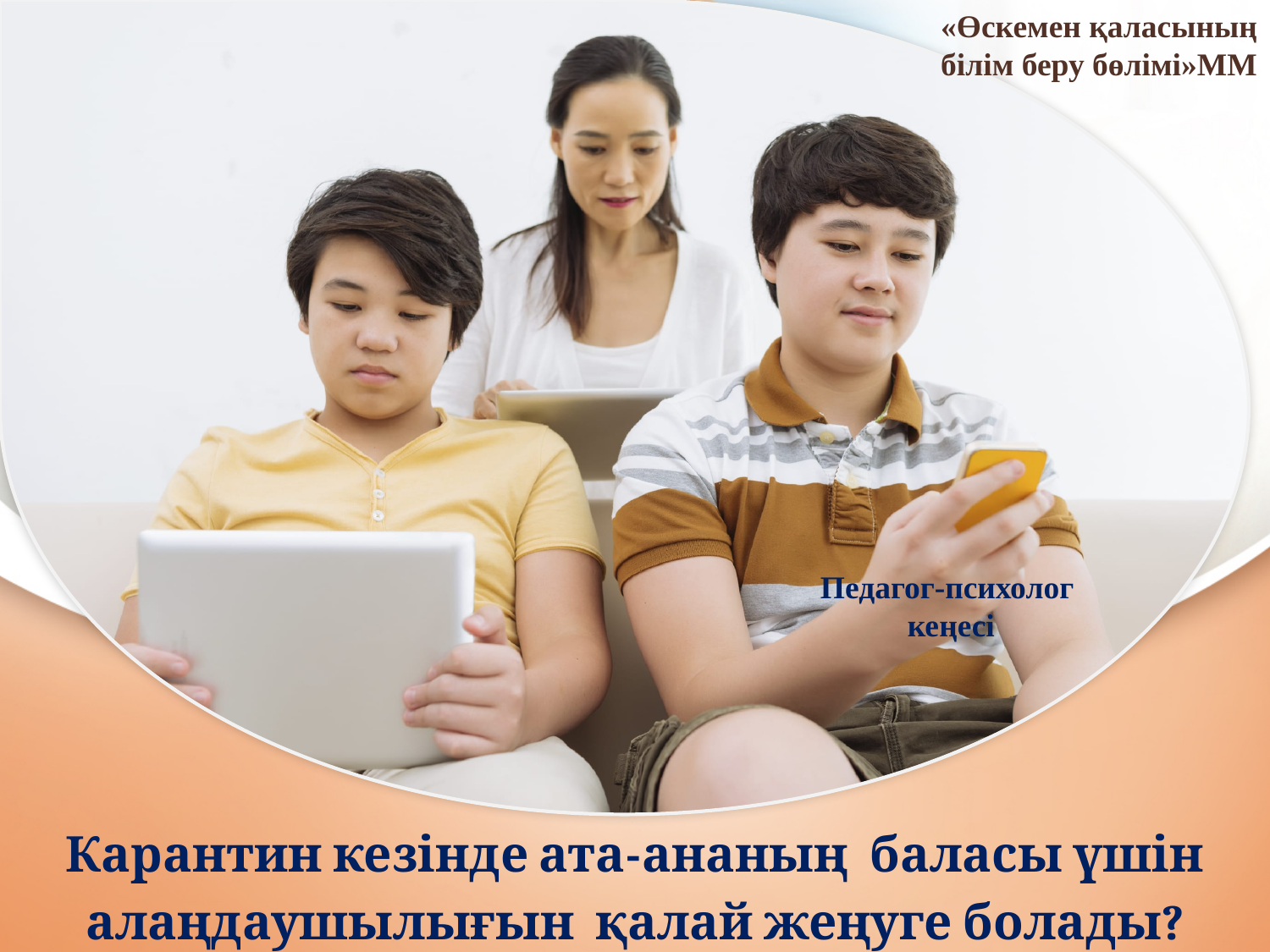

«Өскемен қаласының білім беру бөлімі»ММ
Педагог-психолог
 кеңесі

Карантин кезінде ата-ананың  баласы үшін алаңдаушылығын  қалай жеңуге болады?